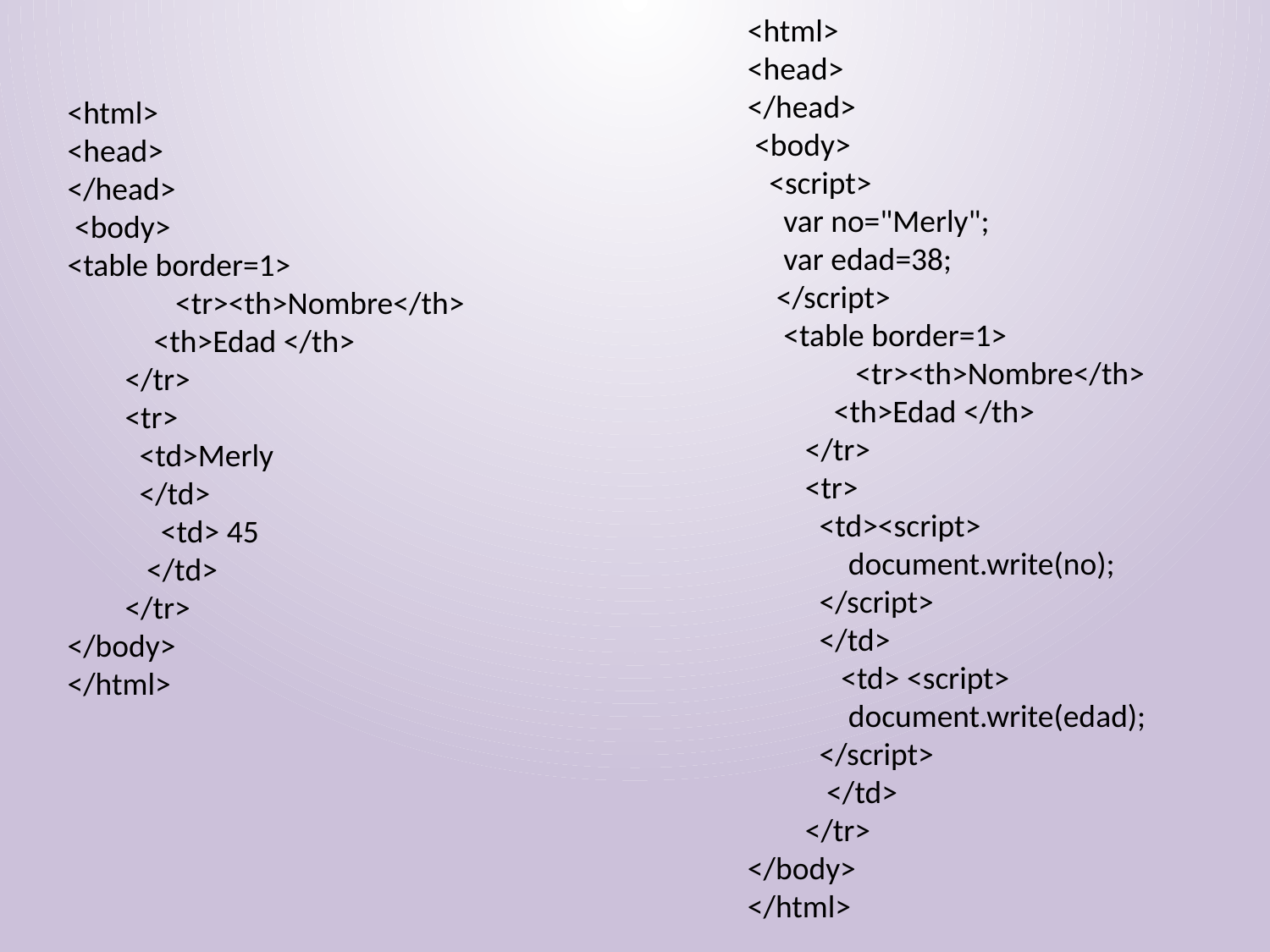

<html>
<head>
</head>
 <body>
   <script>
     var no="Merly";
     var edad=38;
    </script>
     <table border=1>
               <tr><th>Nombre</th>
            <th>Edad </th>
        </tr>
        <tr>
          <td><script>
              document.write(no);
          </script>
          </td>
             <td> <script>
              document.write(edad);
          </script>
           </td>
        </tr>
</body>
</html>
<html>
<head>
</head>
 <body>
<table border=1>
               <tr><th>Nombre</th>
            <th>Edad </th>
        </tr>
        <tr>
          <td>Merly
          </td>
             <td> 45
           </td>
        </tr>
</body>
</html>